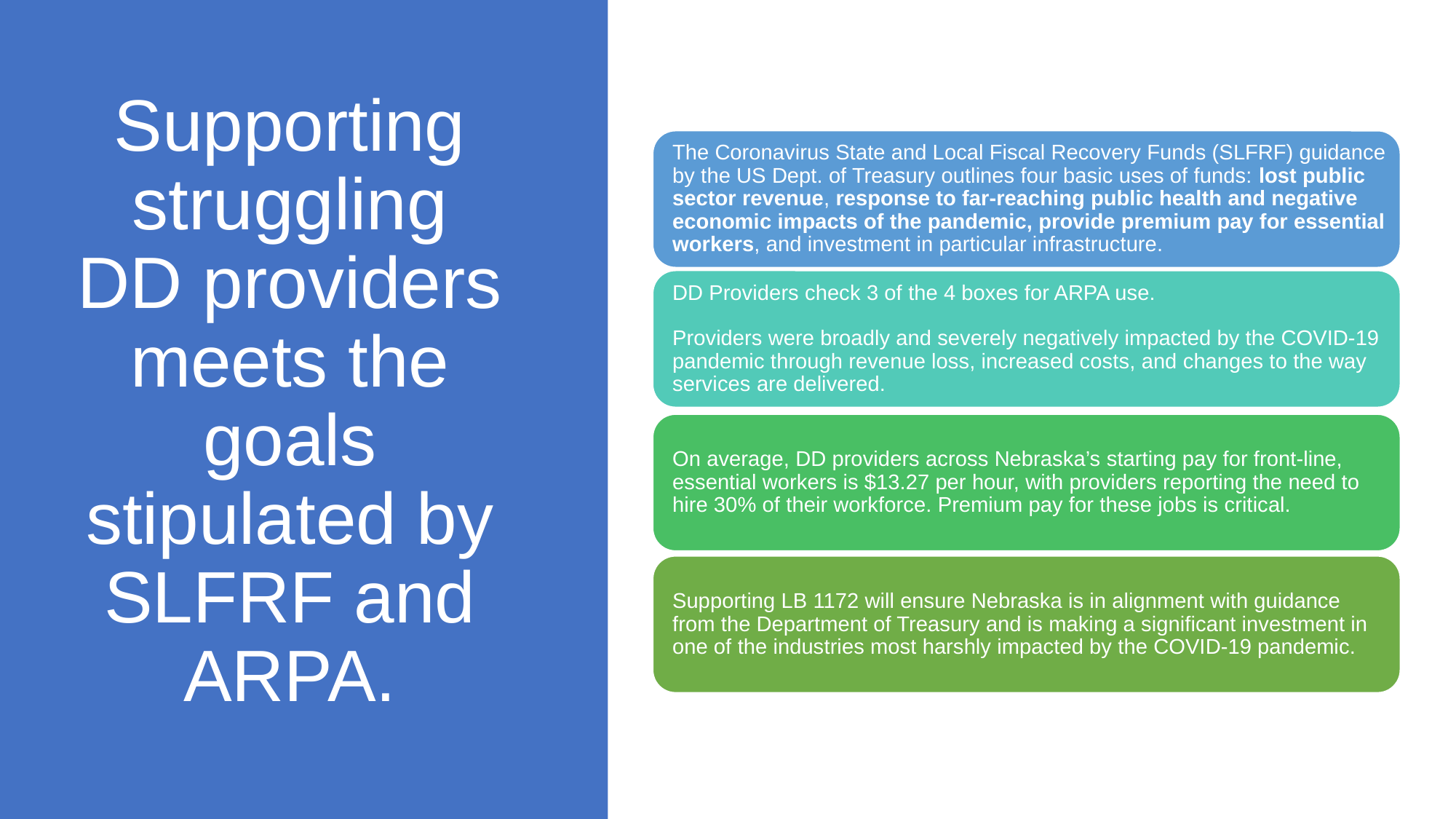

# Supporting struggling DD providers meets the goals stipulated by SLFRF and ARPA.
The Coronavirus State and Local Fiscal Recovery Funds (SLFRF) guidance by the US Dept. of Treasury outlines four basic uses of funds: lost public sector revenue, response to far-reaching public health and negative economic impacts of the pandemic, provide premium pay for essential workers, and investment in particular infrastructure.
DD Providers check 3 of the 4 boxes for ARPA use.
Providers were broadly and severely negatively impacted by the COVID-19 pandemic through revenue loss, increased costs, and changes to the way services are delivered.
On average, DD providers across Nebraska’s starting pay for front-line, essential workers is $13.27 per hour, with providers reporting the need to hire 30% of their workforce. Premium pay for these jobs is critical.
Supporting LB 1172 will ensure Nebraska is in alignment with guidance from the Department of Treasury and is making a significant investment in one of the industries most harshly impacted by the COVID-19 pandemic.